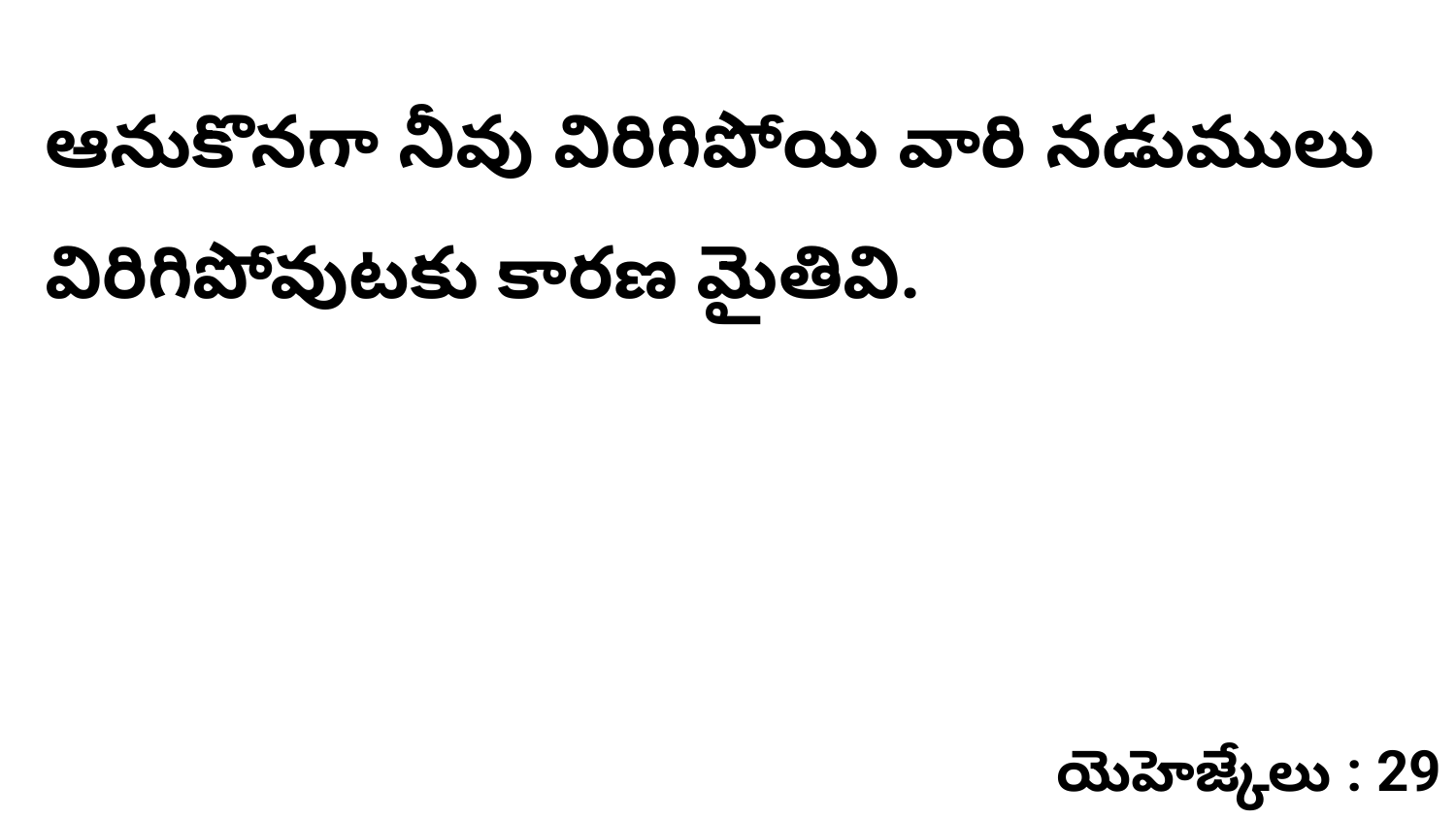

ఆనుకొనగా నీవు విరిగిపోయి వారి నడుములు విరిగిపోవుటకు కారణ మైతివి.
యెహెజ్కేలు : 29